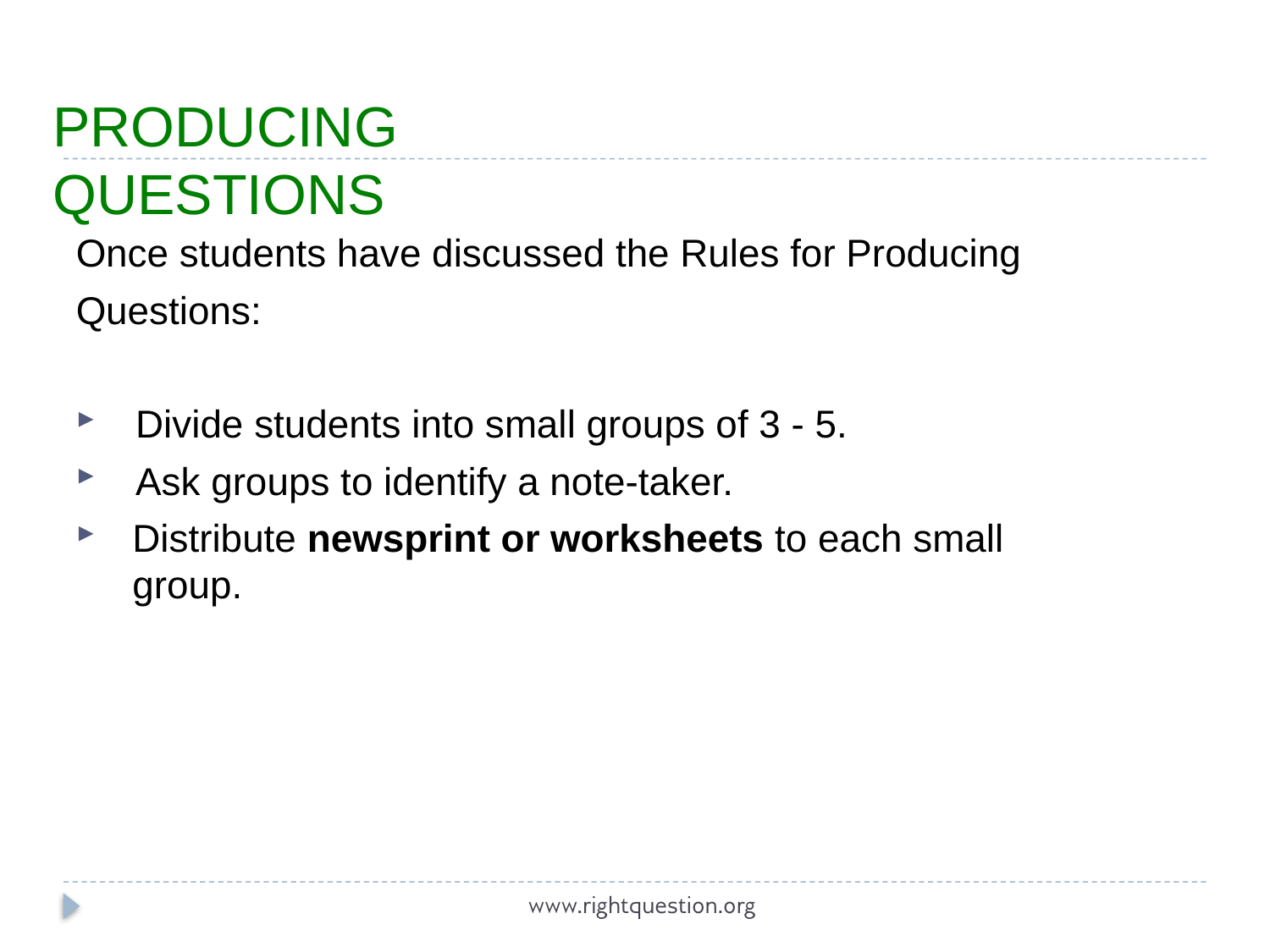

PRODUCING QUESTIONS
Once students have discussed the Rules for Producing
Questions:

  Divide students into small groups of 3 - 5.
  Ask groups to identify a note-taker.
Distribute newsprint or worksheets to each small group.

www.rightquestion.org